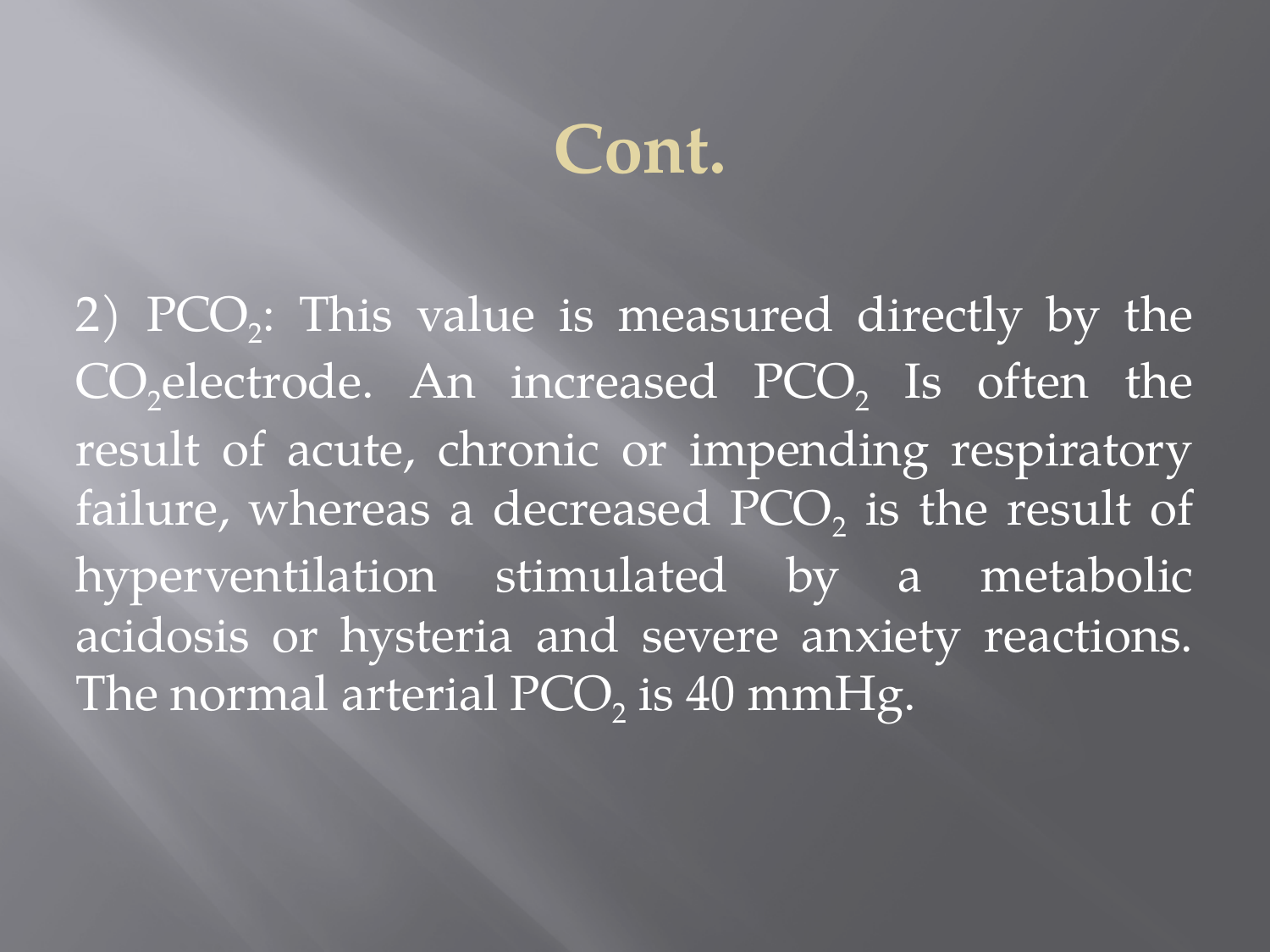

Cont.

2) PCO2: This value is measured directly by the CO2electrode. An increased PCO2 Is often the result of acute, chronic or impending respiratory failure, whereas a decreased PCO2 is the result of hyperventilation stimulated by a metabolic acidosis or hysteria and severe anxiety reactions. The normal arterial PCO2 is 40 mmHg.